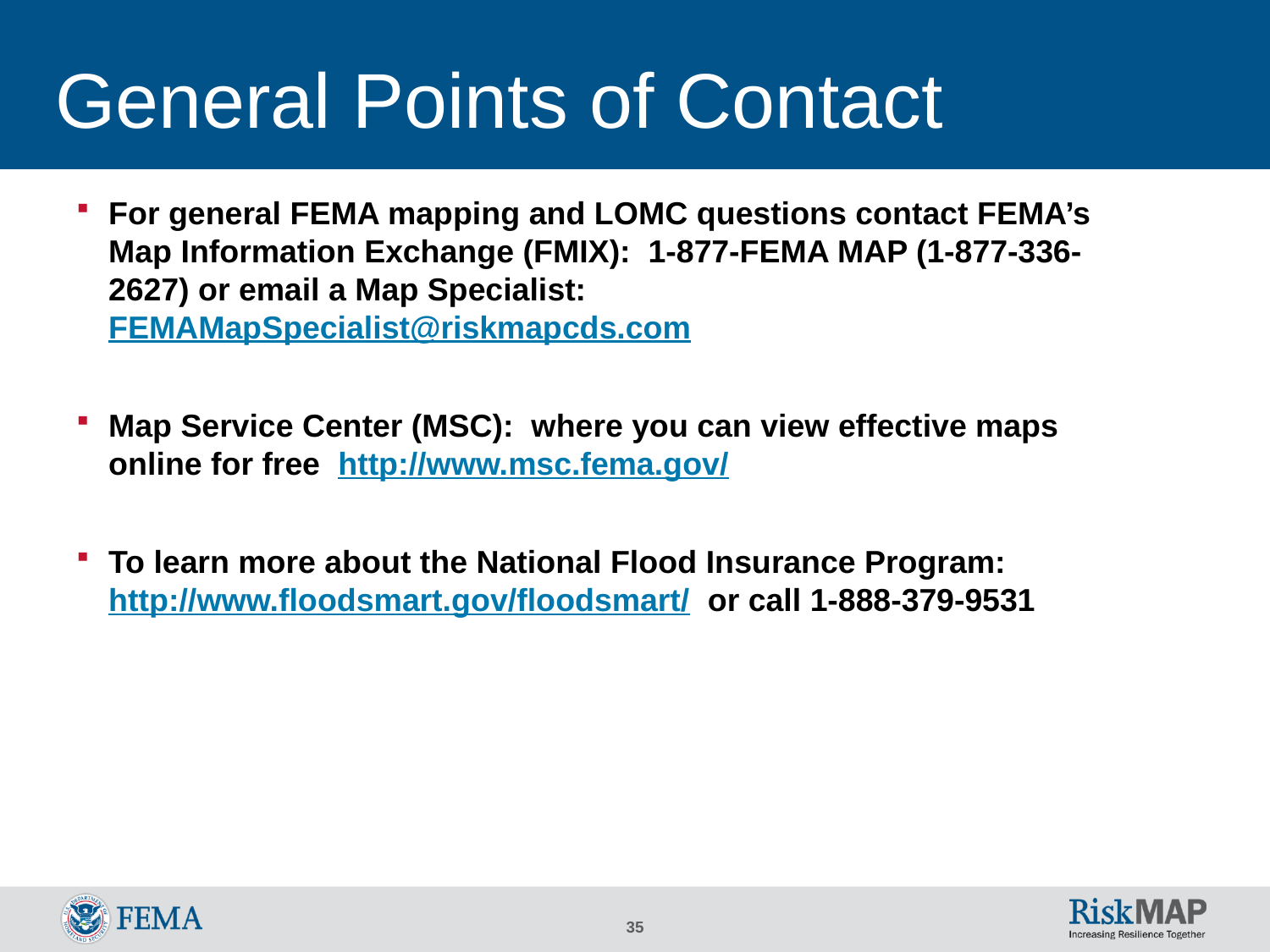

# General Points of Contact
For general FEMA mapping and LOMC questions contact FEMA’s Map Information Exchange (FMIX):  1-877-FEMA MAP (1-877-336-2627) or email a Map Specialist:  FEMAMapSpecialist@riskmapcds.com

Map Service Center (MSC):  where you can view effective maps online for free  http://www.msc.fema.gov/

To learn more about the National Flood Insurance Program: http://www.floodsmart.gov/floodsmart/  or call 1-888-379-9531